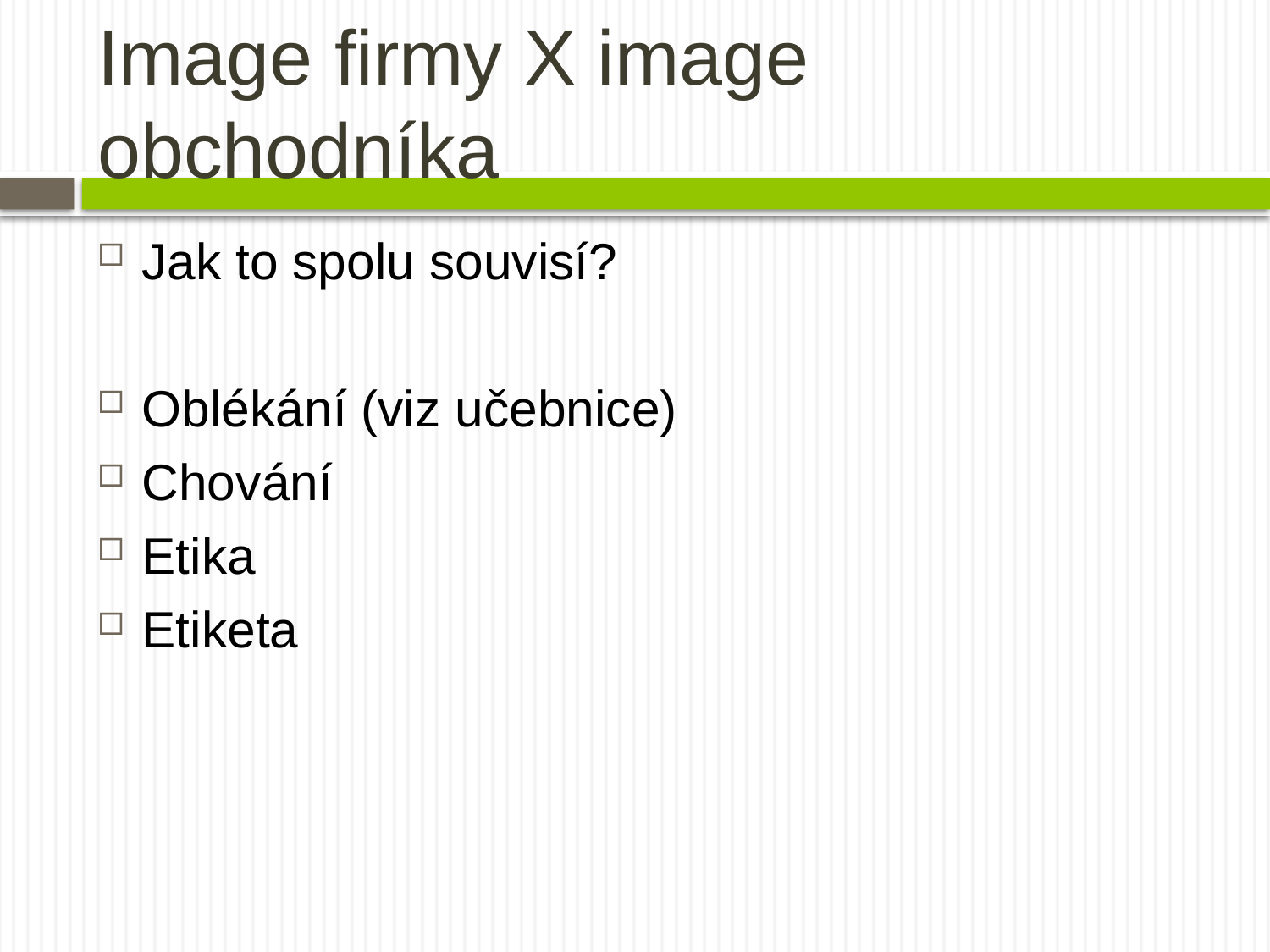

# Image firmy X image obchodníka
Jak to spolu souvisí?

Oblékání (viz učebnice)
Chování
Etika
Etiketa